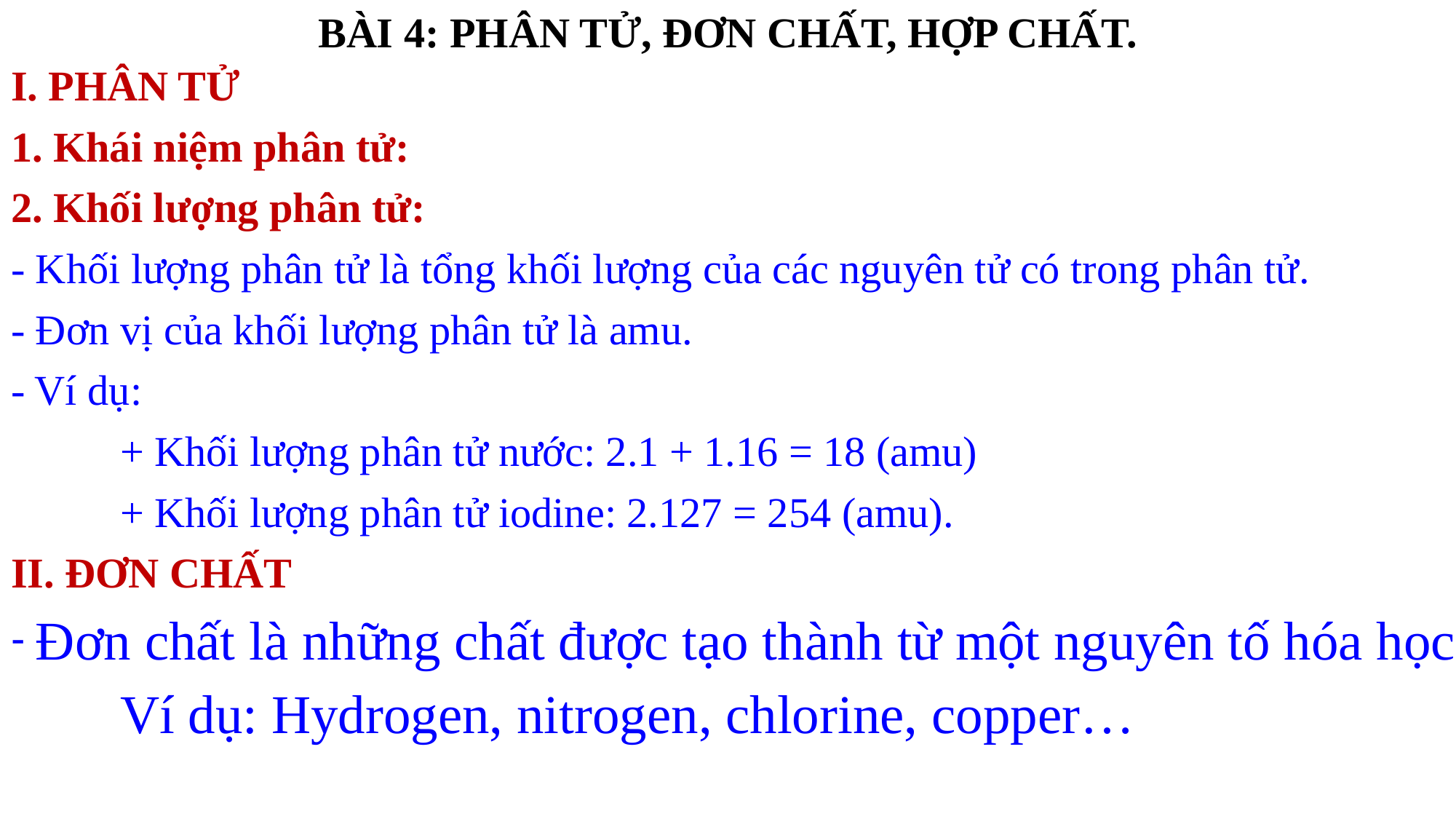

BÀI 4: PHÂN TỬ, ĐƠN CHẤT, HỢP CHẤT.
I. PHÂN TỬ
1. Khái niệm phân tử:
2. Khối lượng phân tử:
- Khối lượng phân tử là tổng khối lượng của các nguyên tử có trong phân tử.
- Đơn vị của khối lượng phân tử là amu.
- Ví dụ:
	+ Khối lượng phân tử nước: 2.1 + 1.16 = 18 (amu)
	+ Khối lượng phân tử iodine: 2.127 = 254 (amu).
II. ĐƠN CHẤT
 Đơn chất là những chất được tạo thành từ một nguyên tố hóa học.
	Ví dụ: Hydrogen, nitrogen, chlorine, copper…